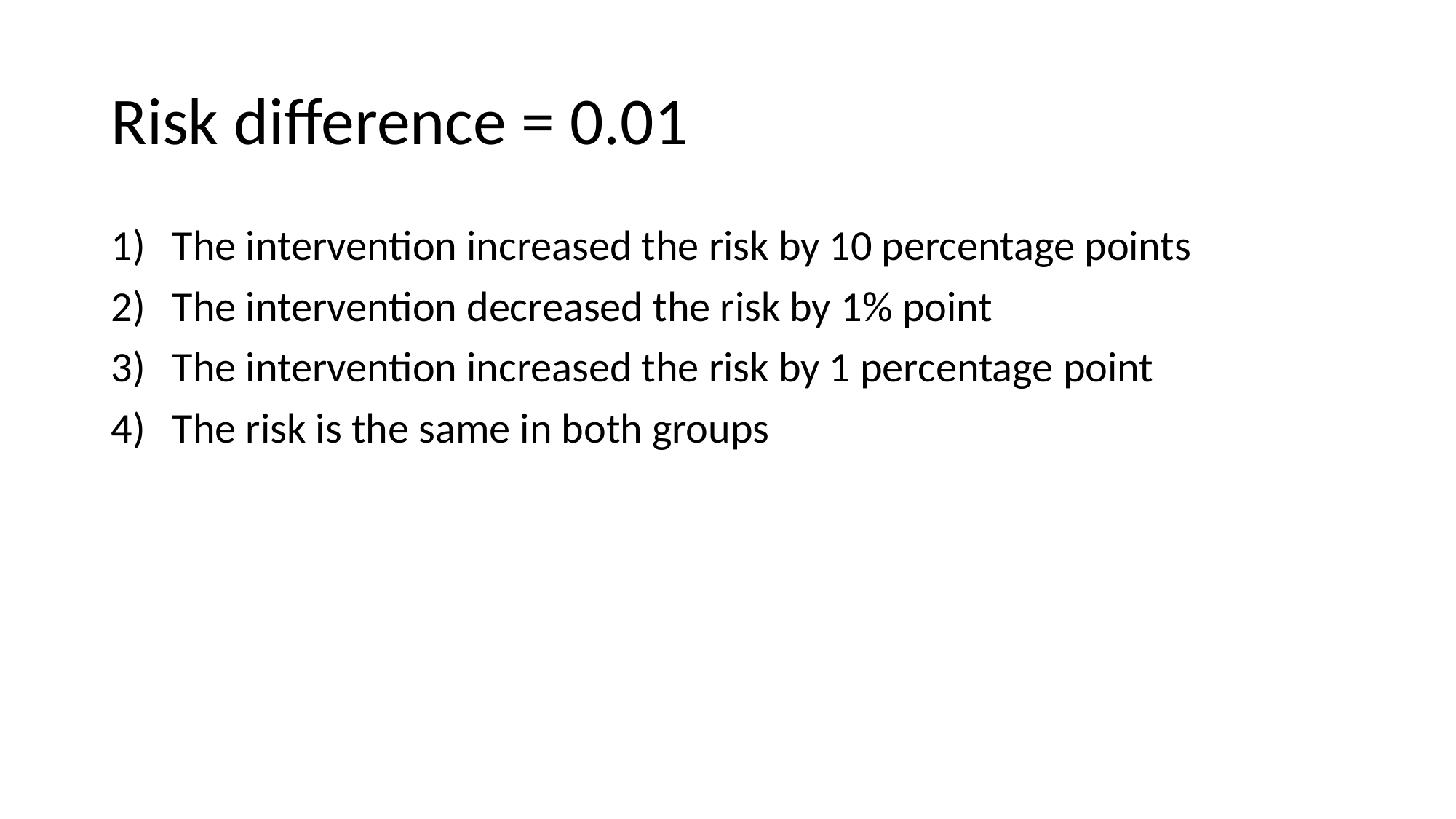

# Risk difference = 0.01
The intervention increased the risk by 10 percentage points
The intervention decreased the risk by 1% point
The intervention increased the risk by 1 percentage point
The risk is the same in both groups